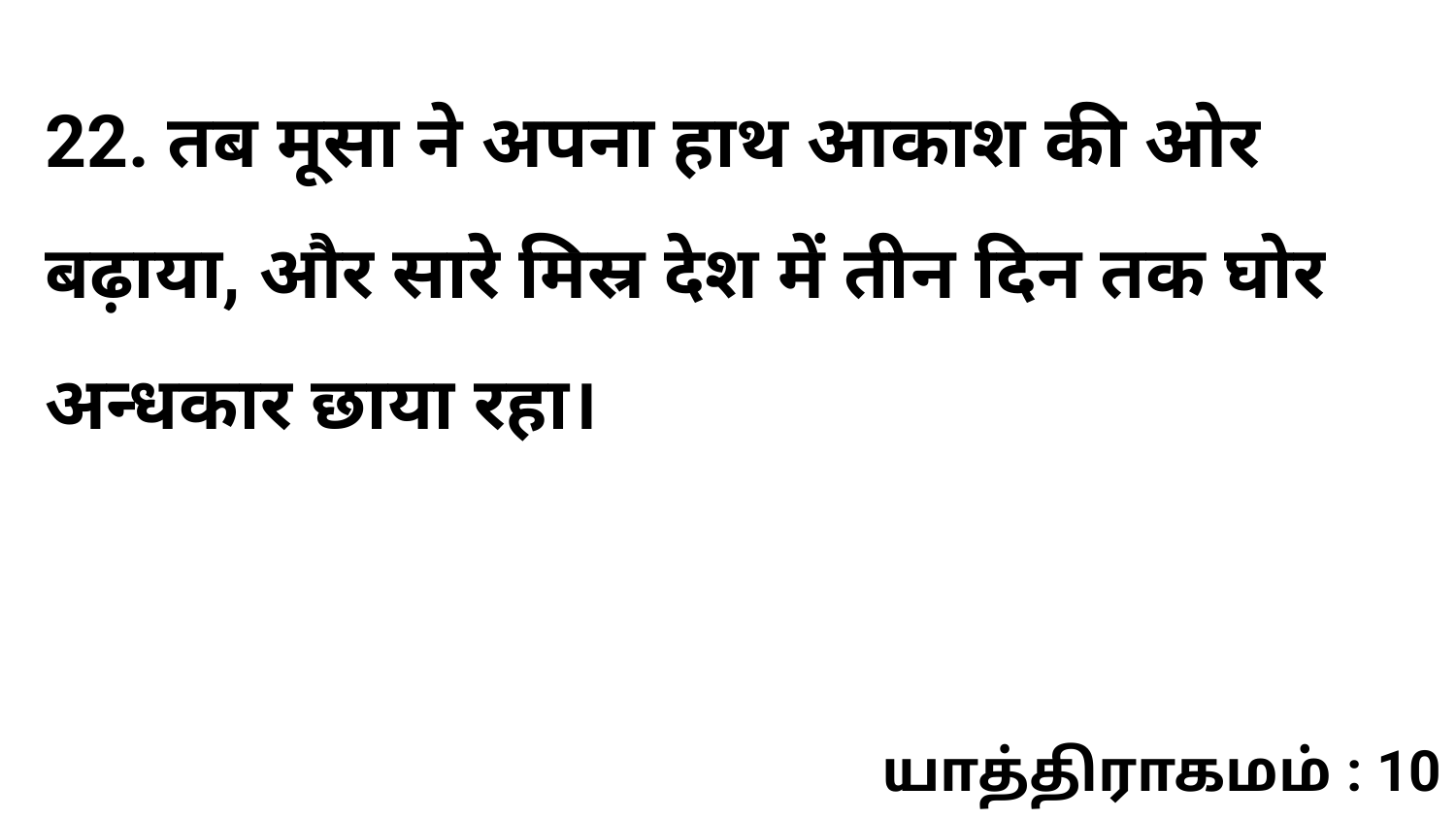

22. तब मूसा ने अपना हाथ आकाश की ओर बढ़ाया, और सारे मिस्र देश में तीन दिन तक घोर अन्धकार छाया रहा।
யாத்திராகமம் : 10